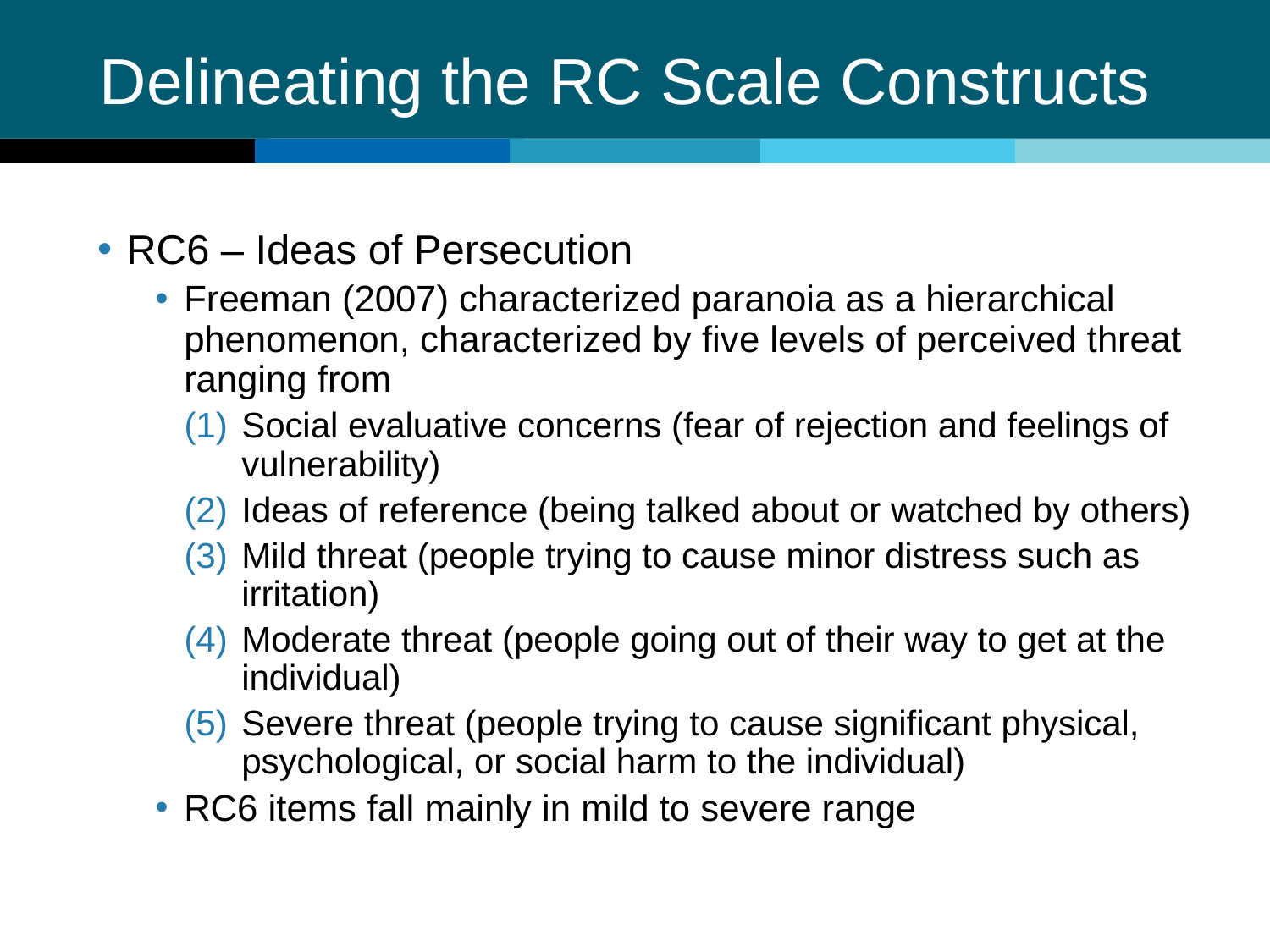

# Delineating the RC Scale Constructs
RC6 – Ideas of Persecution
Freeman (2007) characterized paranoia as a hierarchical phenomenon, characterized by five levels of perceived threat ranging from
Social evaluative concerns (fear of rejection and feelings of vulnerability)
Ideas of reference (being talked about or watched by others)
Mild threat (people trying to cause minor distress such as irritation)
Moderate threat (people going out of their way to get at the individual)
Severe threat (people trying to cause significant physical, psychological, or social harm to the individual)
RC6 items fall mainly in mild to severe range